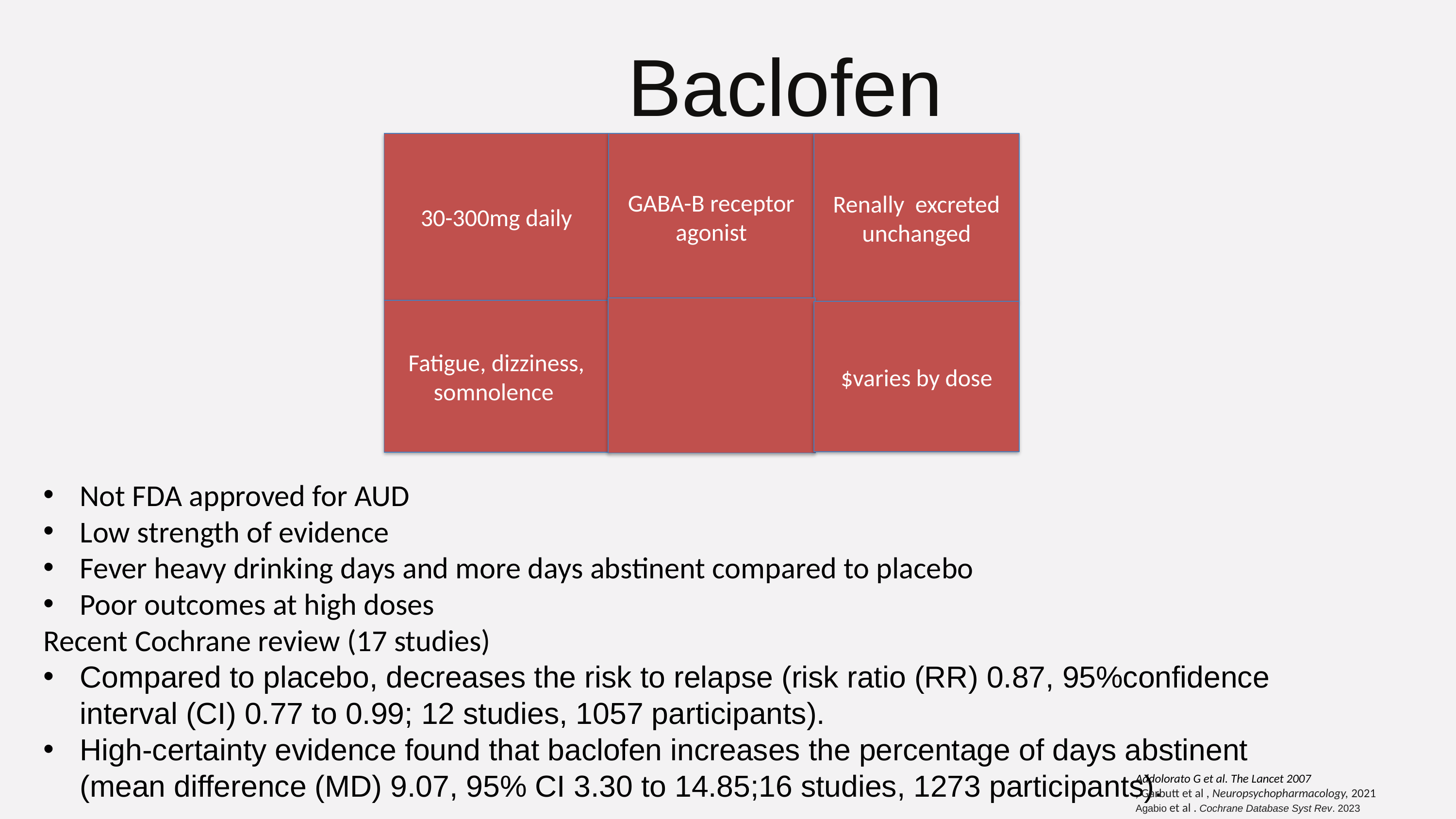

Baclofen
30-300mg daily
GABA-B receptor agonist
Renally  excreted unchanged

Fatigue, dizziness, somnolence
$varies by dose
Not FDA approved for AUD
Low strength of evidence
Fever heavy drinking days and more days abstinent compared to placebo
Poor outcomes at high doses
Recent Cochrane review (17 studies)
Compared to placebo, decreases the risk to relapse (risk ratio (RR) 0.87, 95%confidence interval (CI) 0.77 to 0.99; 12 studies, 1057 participants).
High-certainty evidence found that baclofen increases the percentage of days abstinent (mean difference (MD) 9.07, 95% CI 3.30 to 14.85;16 studies, 1273 participants).
Addolorato G et al. The Lancet 2007
, Garbutt et al , Neuropsychopharmacology, 2021
Agabio et al . Cochrane Database Syst Rev. 2023